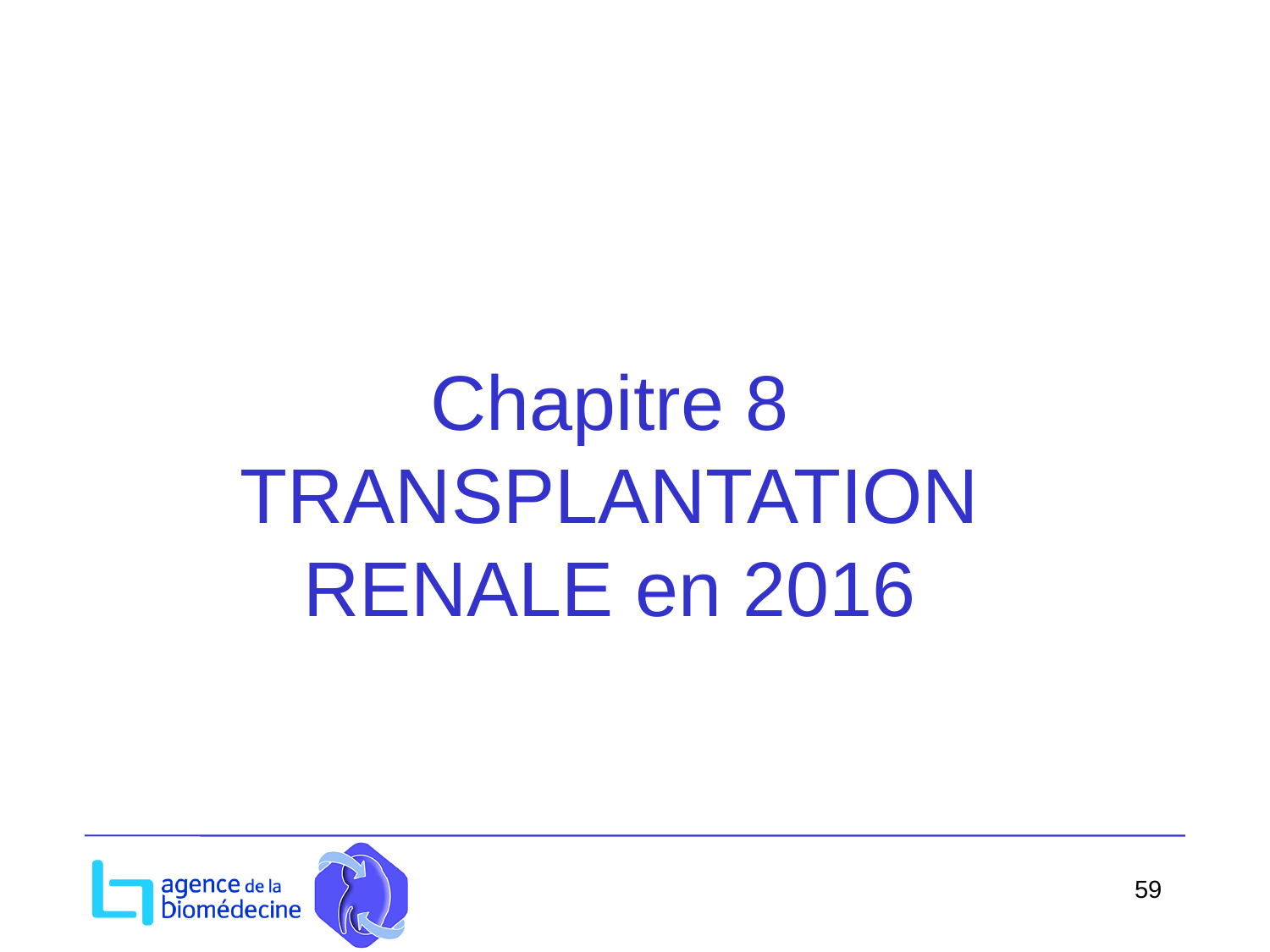

Chapitre 8
TRANSPLANTATION RENALE en 2016
59